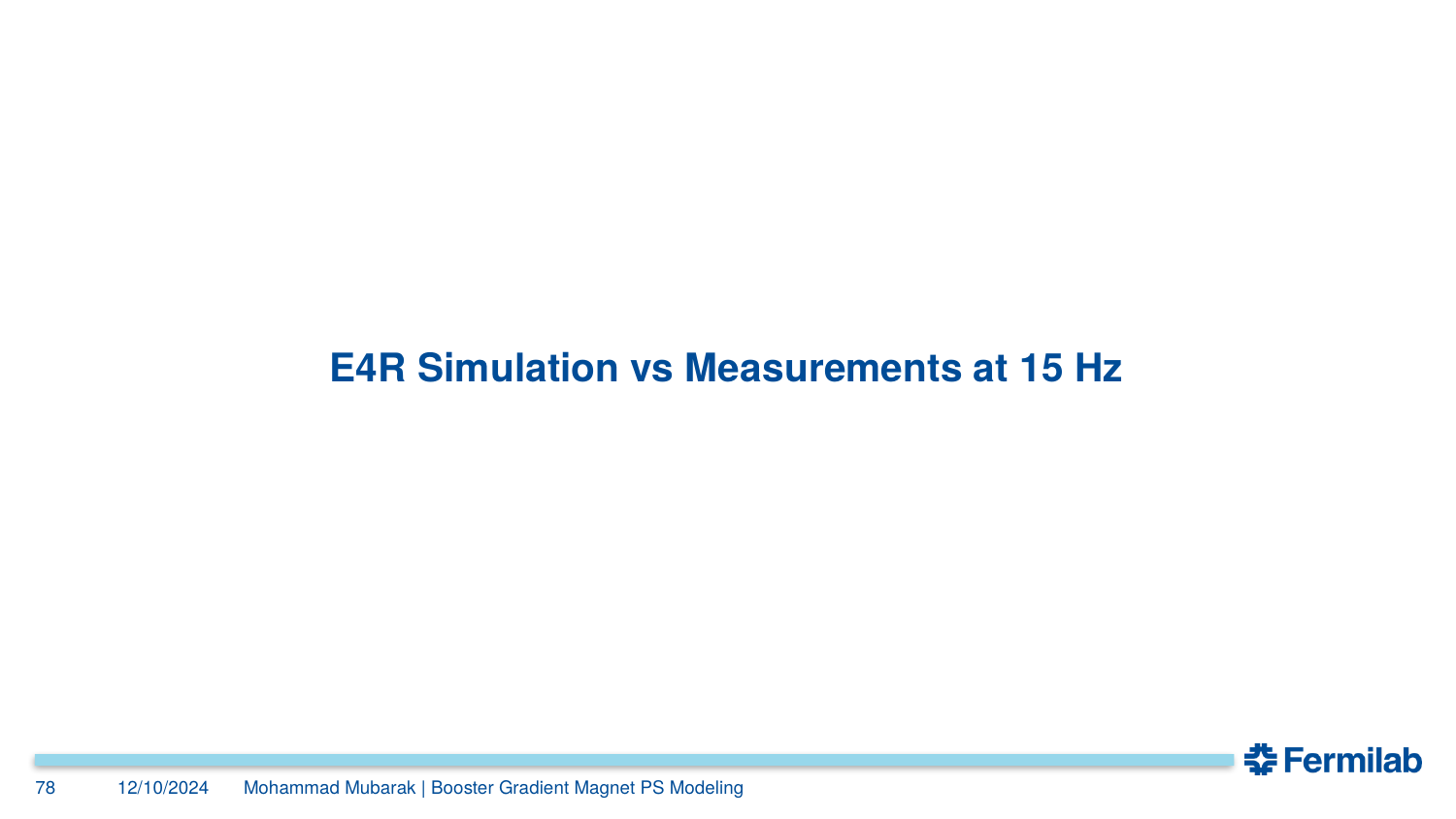

# E4R Simulation vs Measurements at 15 Hz
78
12/10/2024
Mohammad Mubarak | Booster Gradient Magnet PS Modeling